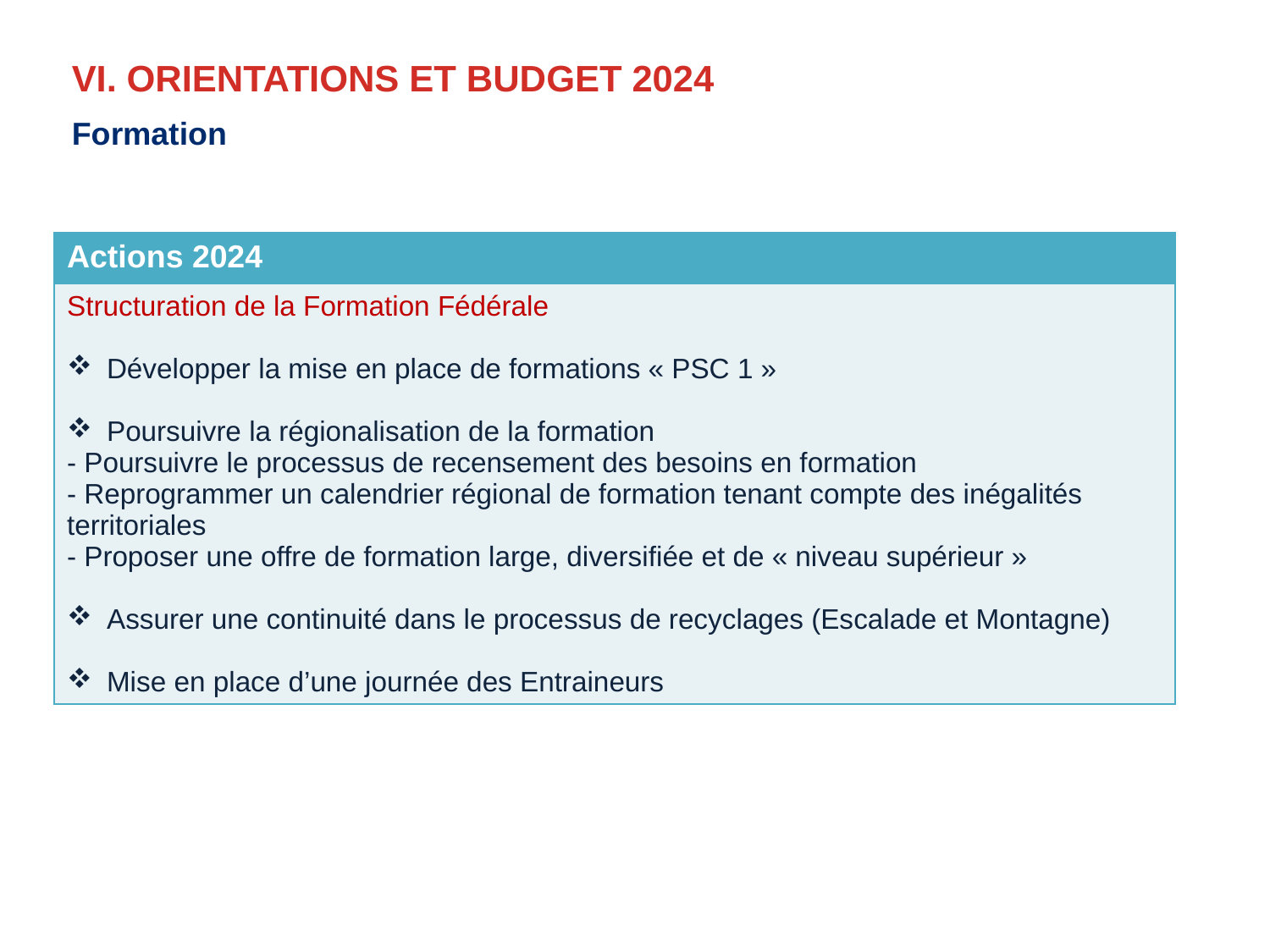

# VI. ORIENTATIONS ET BUDGET 2024
Formation

| Actions 2024 |
| --- |
| Structuration de la Formation Fédérale Développer la mise en place de formations « PSC 1 » Poursuivre la régionalisation de la formation - Poursuivre le processus de recensement des besoins en formation - Reprogrammer un calendrier régional de formation tenant compte des inégalités territoriales - Proposer une offre de formation large, diversifiée et de « niveau supérieur » Assurer une continuité dans le processus de recyclages (Escalade et Montagne) Mise en place d’une journée des Entraineurs |